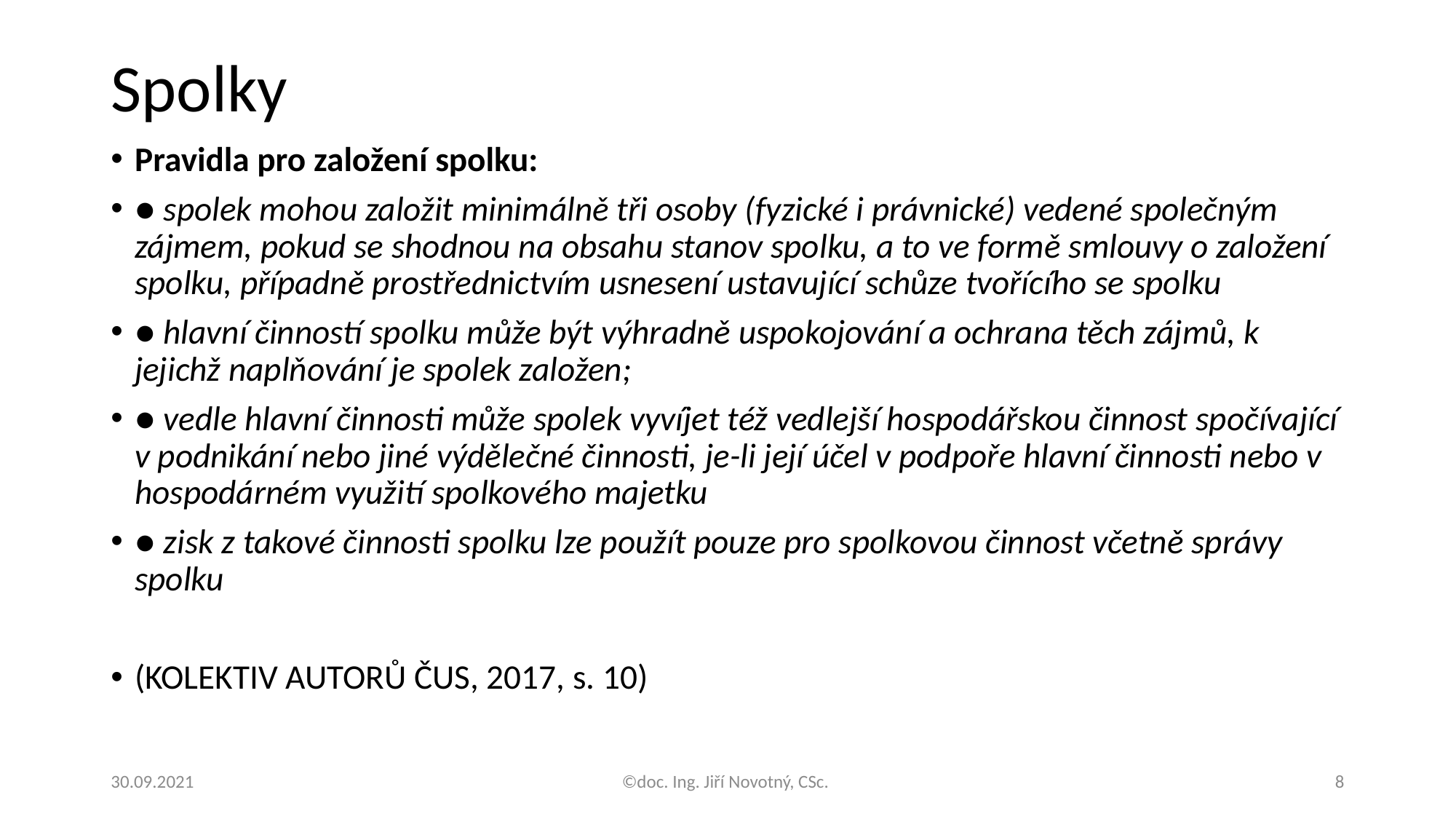

# Spolky
Pravidla pro založení spolku:
● spolek mohou založit minimálně tři osoby (fyzické i právnické) vedené společným zájmem, pokud se shodnou na obsahu stanov spolku, a to ve formě smlouvy o založení spolku, případně prostřednictvím usnesení ustavující schůze tvořícího se spolku
● hlavní činností spolku může být výhradně uspokojování a ochrana těch zájmů, k jejichž naplňování je spolek založen;
● vedle hlavní činnosti může spolek vyvíjet též vedlejší hospodářskou činnost spočívající v podnikání nebo jiné výdělečné činnosti, je-li její účel v podpoře hlavní činnosti nebo v hospodárném využití spolkového majetku
● zisk z takové činnosti spolku lze použít pouze pro spolkovou činnost včetně správy spolku

(KOLEKTIV AUTORŮ ČUS, 2017, s. 10)
30.09.2021
©doc. Ing. Jiří Novotný, CSc.
8